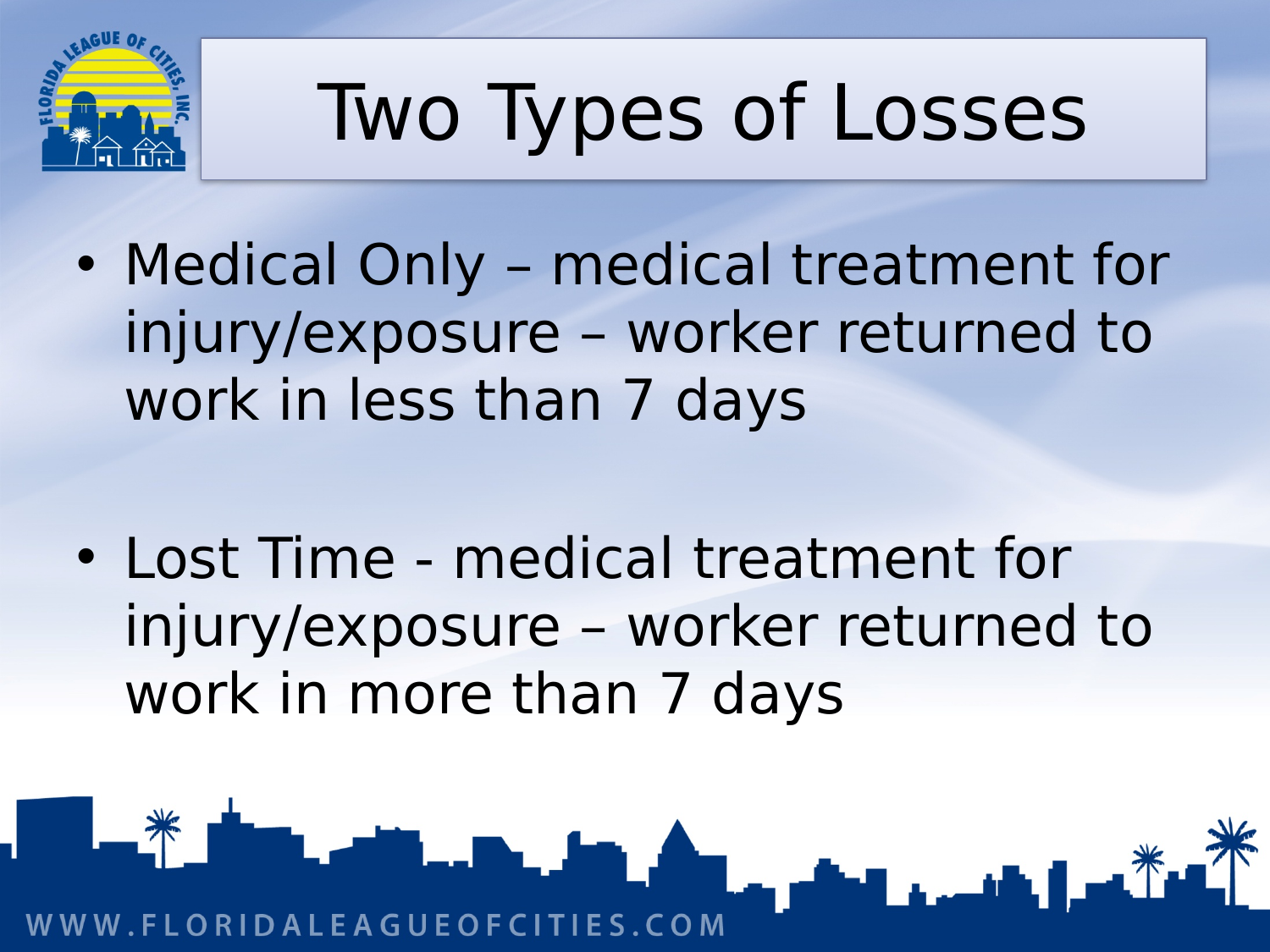

# Two Types of Losses
Medical Only – medical treatment for injury/exposure – worker returned to work in less than 7 days

Lost Time - medical treatment for injury/exposure – worker returned to work in more than 7 days